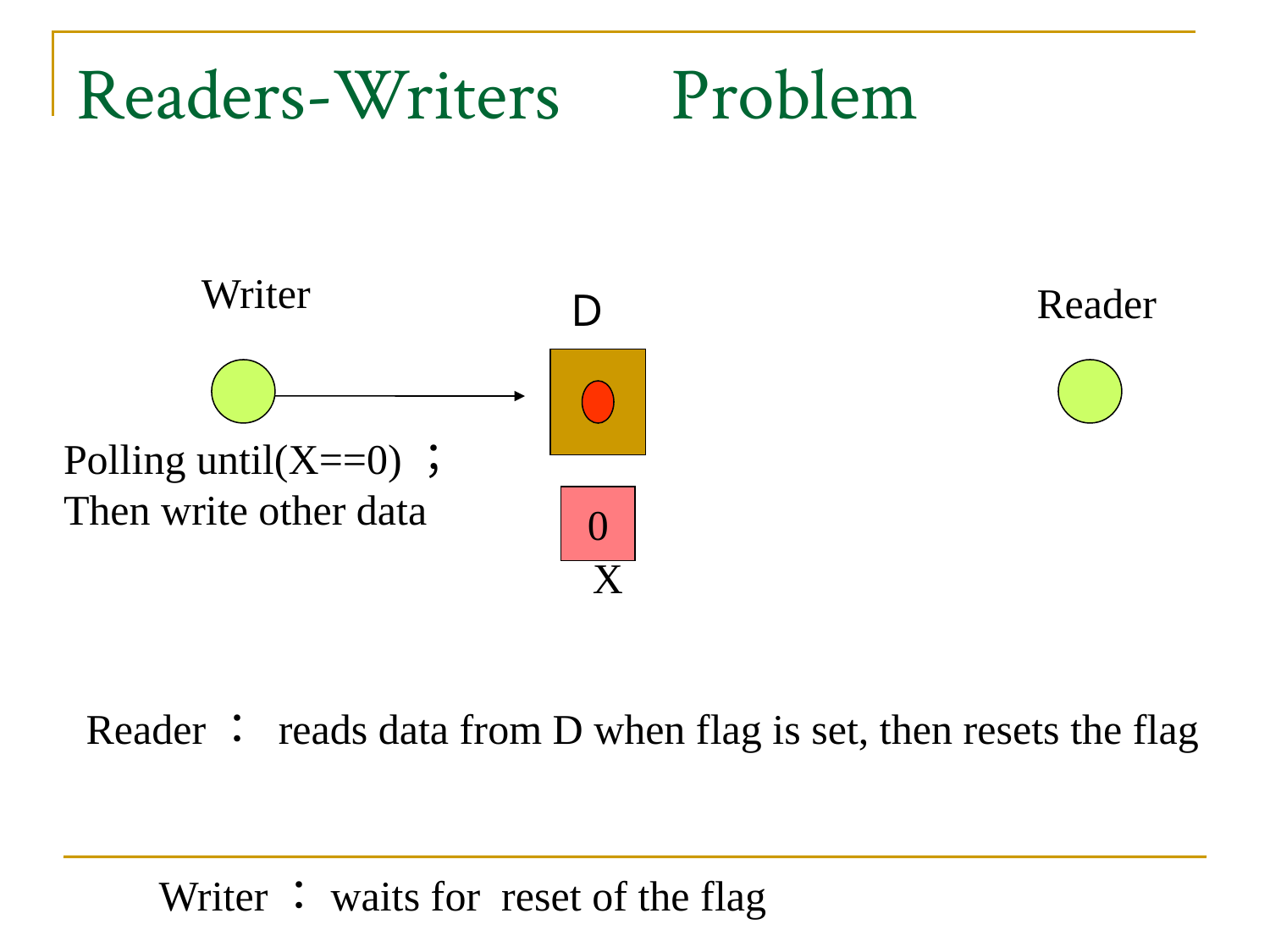

# Readers-Writers　Problem
Writer
Reader
Ｄ

Polling until(X==0)；
Then write other data
0
X
Reader： reads data from D when flag is set, then resets the flag
Writer：waits for  reset of the flag